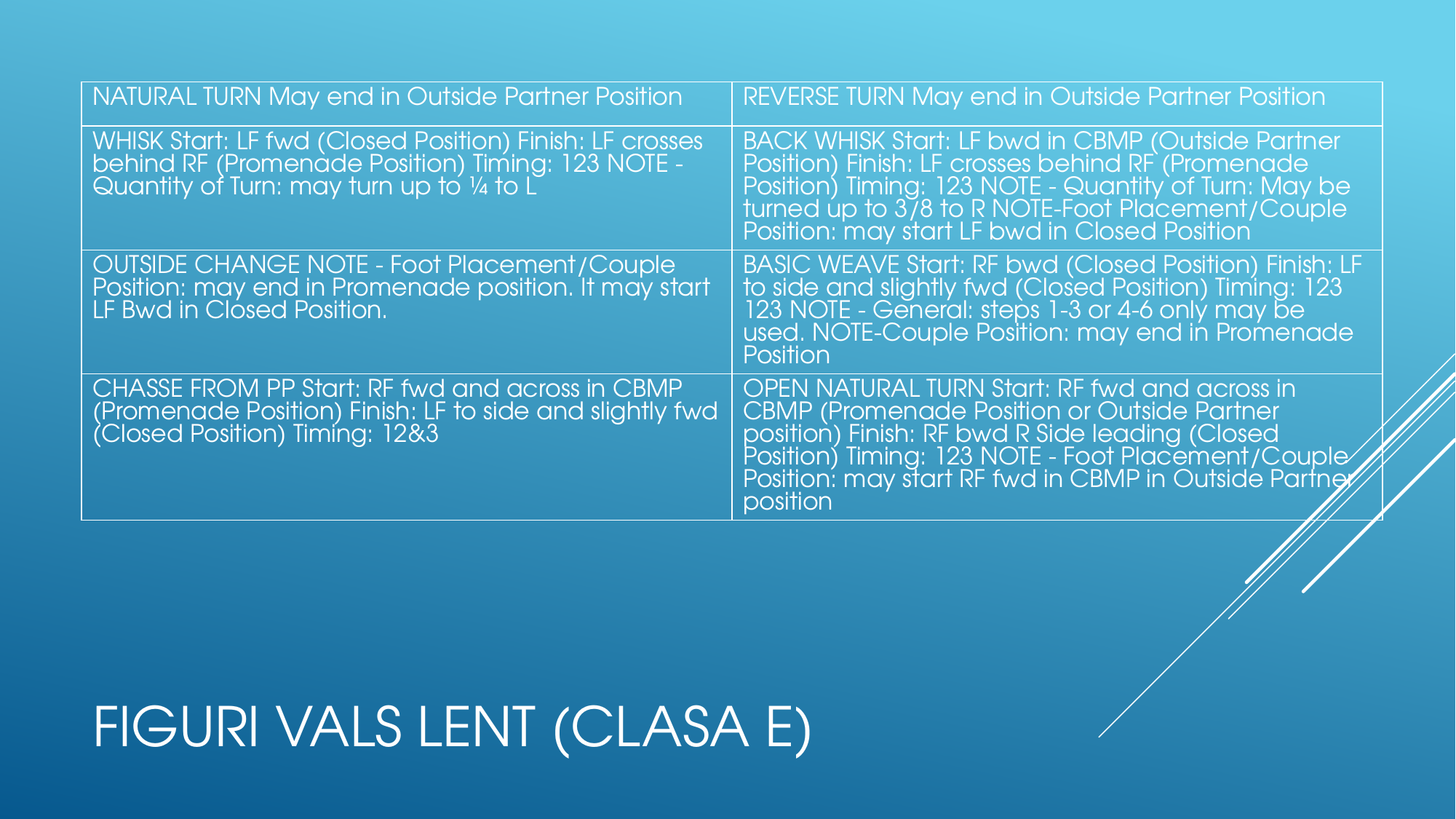

| NATURAL TURN May end in Outside Partner Position | REVERSE TURN May end in Outside Partner Position |
| --- | --- |
| WHISK Start: LF fwd (Closed Position) Finish: LF crosses behind RF (Promenade Position) Timing: 123 NOTE - Quantity of Turn: may turn up to ¼ to L | BACK WHISK Start: LF bwd in CBMP (Outside Partner Position) Finish: LF crosses behind RF (Promenade Position) Timing: 123 NOTE - Quantity of Turn: May be turned up to 3/8 to R NOTE-Foot Placement/Couple Position: may start LF bwd in Closed Position |
| OUTSIDE CHANGE NOTE - Foot Placement/Couple Position: may end in Promenade position. It may start LF Bwd in Closed Position. | BASIC WEAVE Start: RF bwd (Closed Position) Finish: LF to side and slightly fwd (Closed Position) Timing: 123 123 NOTE - General: steps 1-3 or 4-6 only may be used. NOTE-Couple Position: may end in Promenade Position |
| CHASSE FROM PP Start: RF fwd and across in CBMP (Promenade Position) Finish: LF to side and slightly fwd (Closed Position) Timing: 12&3 | OPEN NATURAL TURN Start: RF fwd and across in CBMP (Promenade Position or Outside Partner position) Finish: RF bwd R Side leading (Closed Position) Timing: 123 NOTE - Foot Placement/Couple Position: may start RF fwd in CBMP in Outside Partner position |
# Figuri vals lent (clasa e)